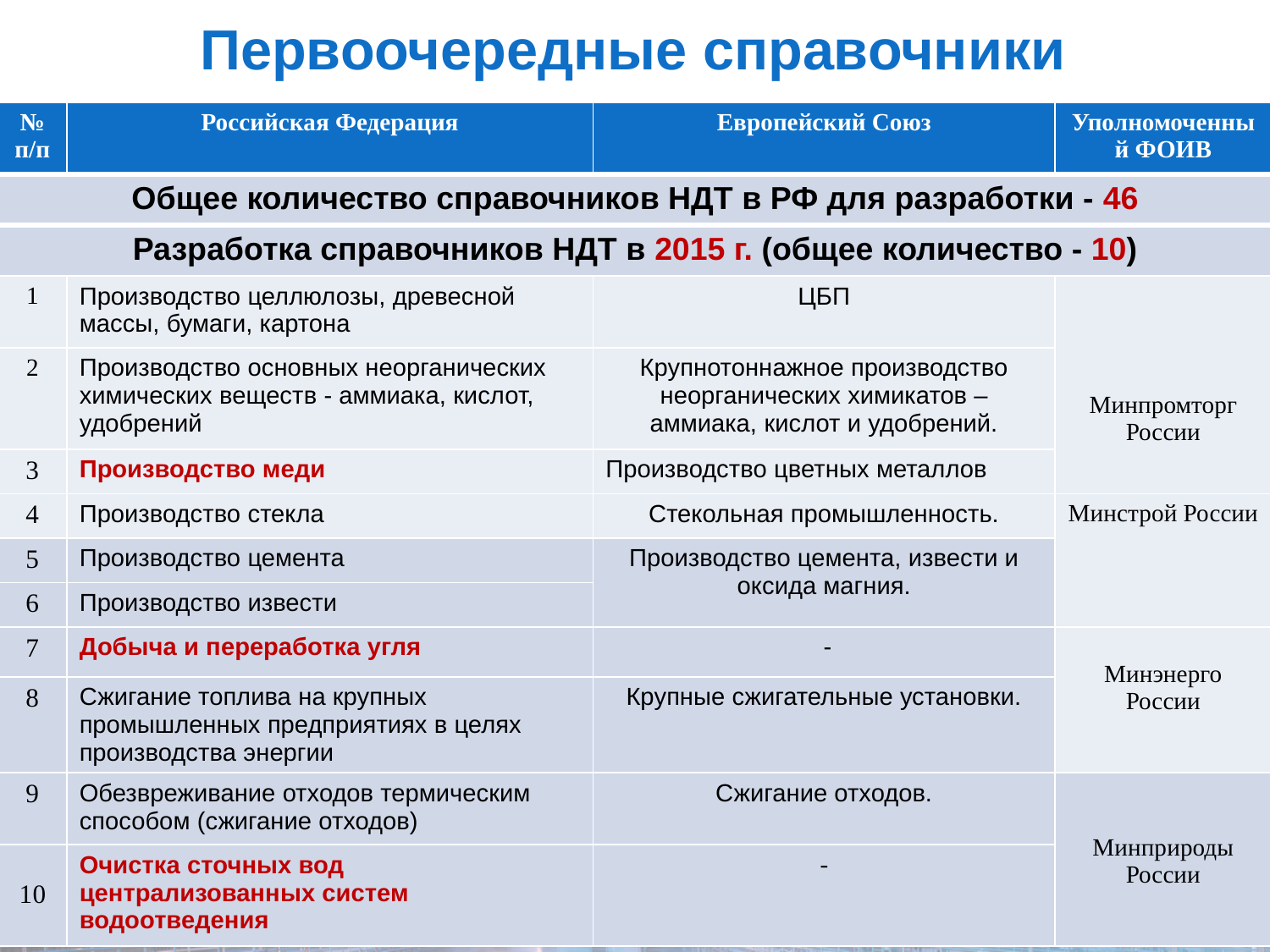

Первоочередные справочники
| № п/п | Российская Федерация | Европейский Союз | Уполномоченный ФОИВ |
| --- | --- | --- | --- |
| Общее количество справочников НДТ в РФ для разработки - 46 |  |  |  |
| Разработка справочников НДТ в 2015 г. (общее количество - 10) |  |  |  |
| 1 | Производство целлюлозы, древесной массы, бумаги, картона | ЦБП | Минпромторг России |
| 2 | Производство основных неорганических химических веществ - аммиака, кислот, удобрений | Крупнотоннажное производство неорганических химикатов – аммиака, кислот и удобрений. |  |
| 3 | Производство меди | Производство цветных металлов |  |
| 4 | Производство стекла | Стекольная промышленность. | Минстрой России |
| 5 | Производство цемента | Производство цемента, извести и оксида магния. |  |
| 6 | Производство извести |  |  |
| 7 | Добыча и переработка угля | - | Минэнерго России |
| 8 | Сжигание топлива на крупных промышленных предприятиях в целях производства энергии | Крупные сжигательные установки. |  |
| 9 | Обезвреживание отходов термическим способом (сжигание отходов) | Сжигание отходов. | Минприроды России |
| 10 | Очистка сточных вод централизованных систем водоотведения | - |  |

19